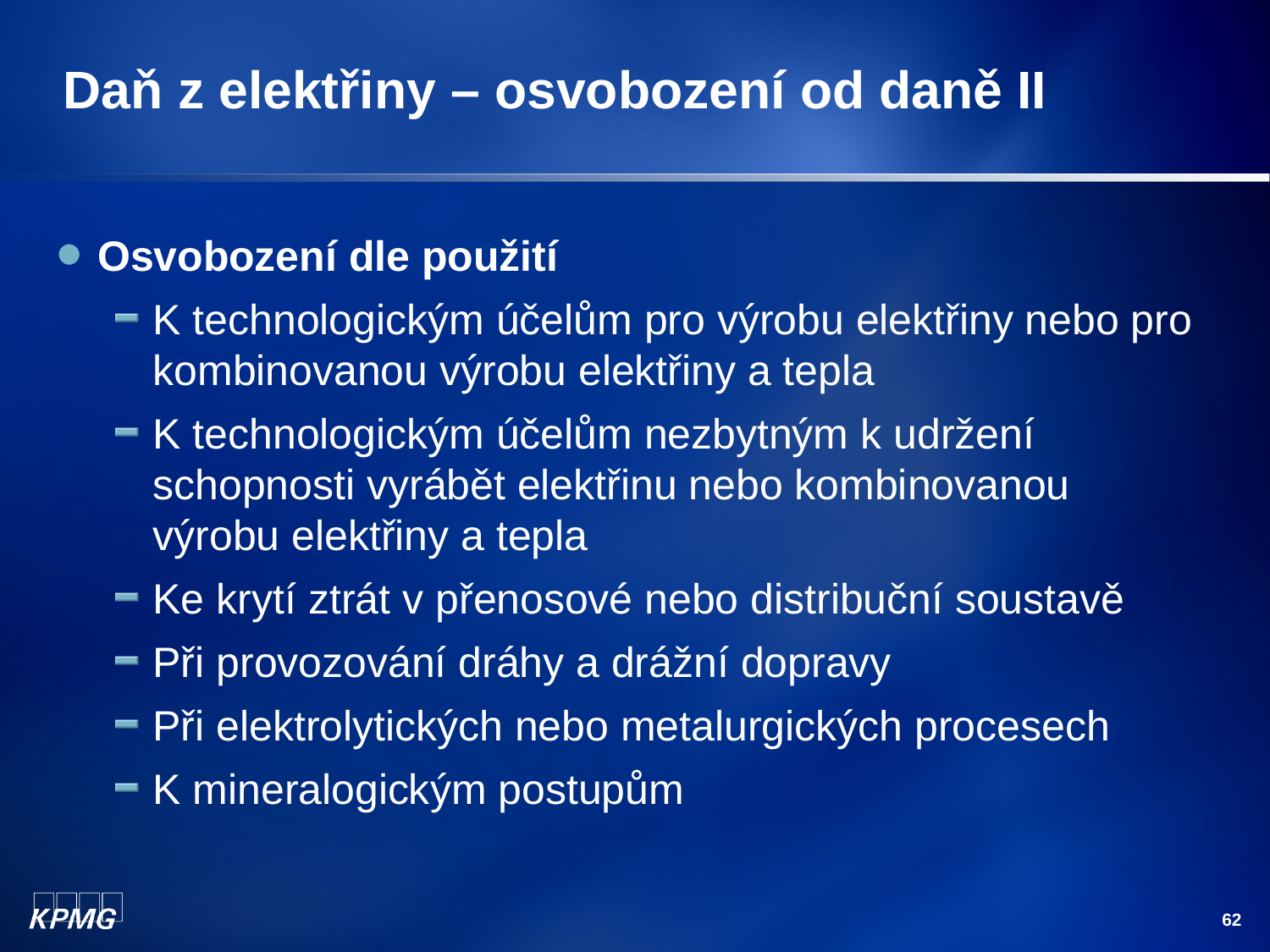

# Daň z elektřiny – osvobození od daně II
Osvobození dle použití
K technologickým účelům pro výrobu elektřiny nebo pro kombinovanou výrobu elektřiny a tepla
K technologickým účelům nezbytným k udržení schopnosti vyrábět elektřinu nebo kombinovanou výrobu elektřiny a tepla
Ke krytí ztrát v přenosové nebo distribuční soustavě
Při provozování dráhy a drážní dopravy
Při elektrolytických nebo metalurgických procesech
K mineralogickým postupům
62